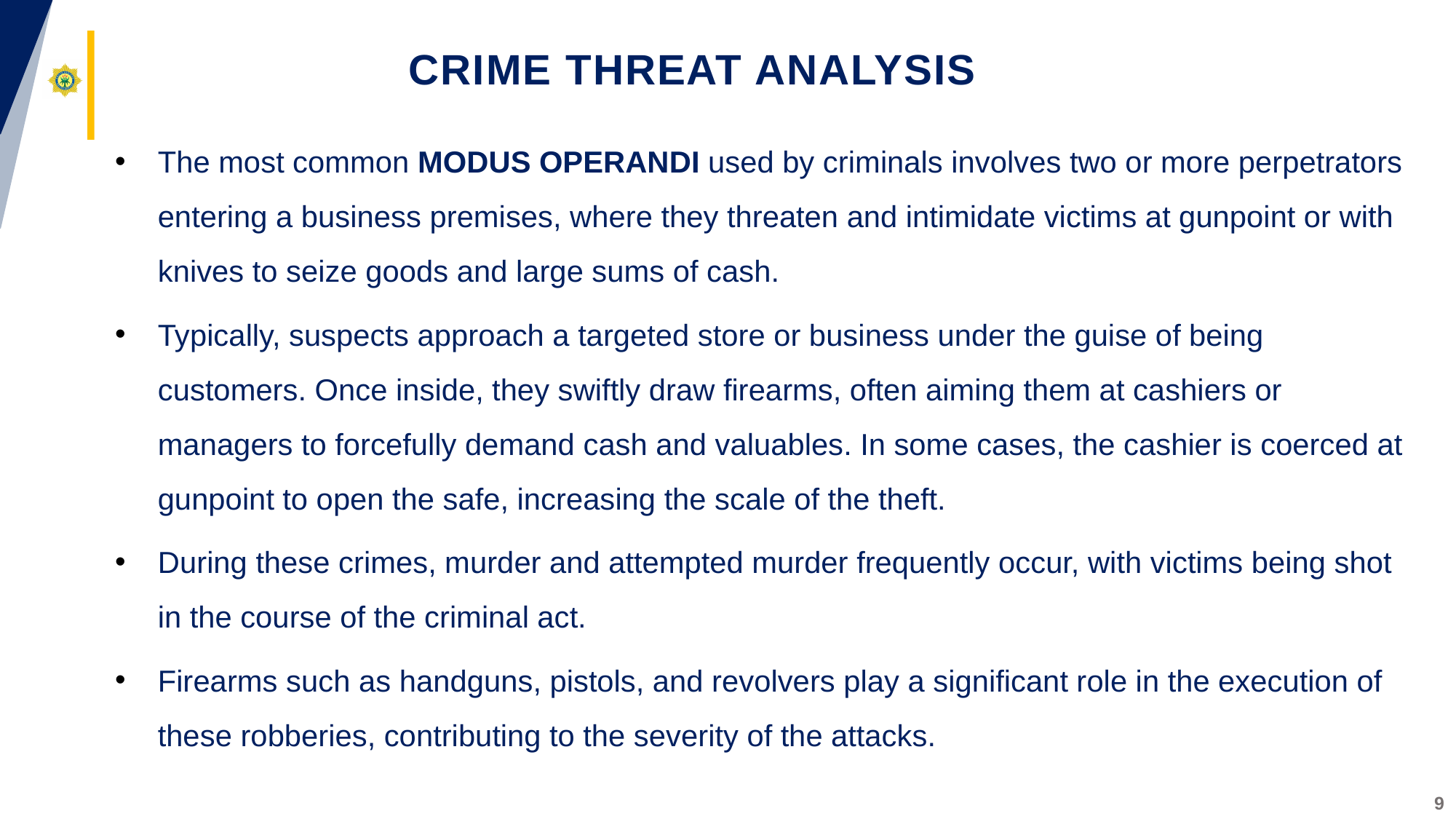

# CRIME THREAT ANALYSIS
The most common MODUS OPERANDI used by criminals involves two or more perpetrators entering a business premises, where they threaten and intimidate victims at gunpoint or with knives to seize goods and large sums of cash.
Typically, suspects approach a targeted store or business under the guise of being customers. Once inside, they swiftly draw firearms, often aiming them at cashiers or managers to forcefully demand cash and valuables. In some cases, the cashier is coerced at gunpoint to open the safe, increasing the scale of the theft.
During these crimes, murder and attempted murder frequently occur, with victims being shot in the course of the criminal act.
Firearms such as handguns, pistols, and revolvers play a significant role in the execution of these robberies, contributing to the severity of the attacks.

9